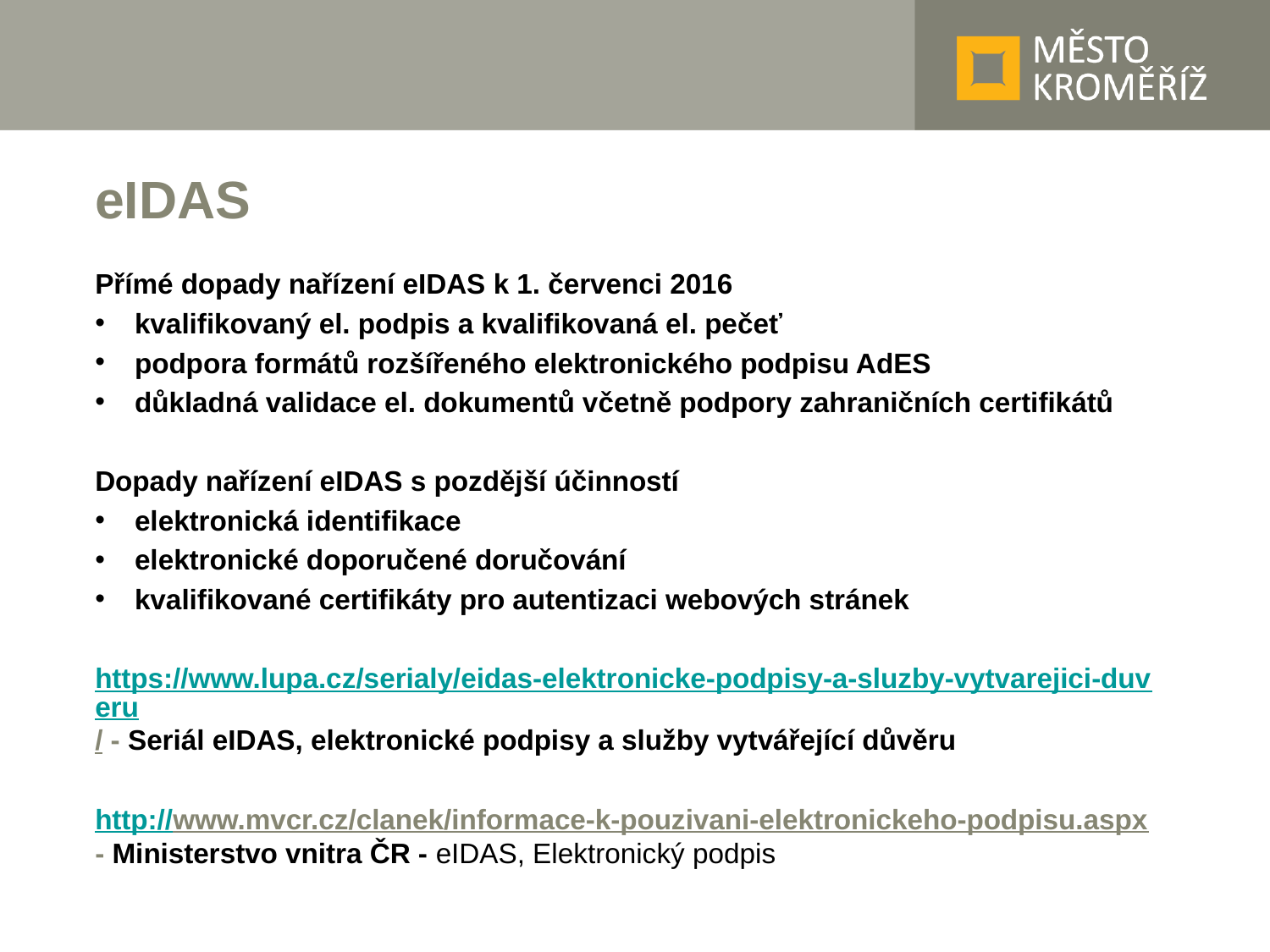

# eIDAS
Přímé dopady nařízení eIDAS k 1. červenci 2016
kvalifikovaný el. podpis a kvalifikovaná el. pečeť
podpora formátů rozšířeného elektronického podpisu AdES
důkladná validace el. dokumentů včetně podpory zahraničních certifikátů

Dopady nařízení eIDAS s pozdější účinností
elektronická identifikace
elektronické doporučené doručování
kvalifikované certifikáty pro autentizaci webových stránek

https://www.lupa.cz/serialy/eidas-elektronicke-podpisy-a-sluzby-vytvarejici-duveru/ - Seriál eIDAS, elektronické podpisy a služby vytvářející důvěru

http://www.mvcr.cz/clanek/informace-k-pouzivani-elektronickeho-podpisu.aspx - Ministerstvo vnitra ČR - eIDAS, Elektronický podpis